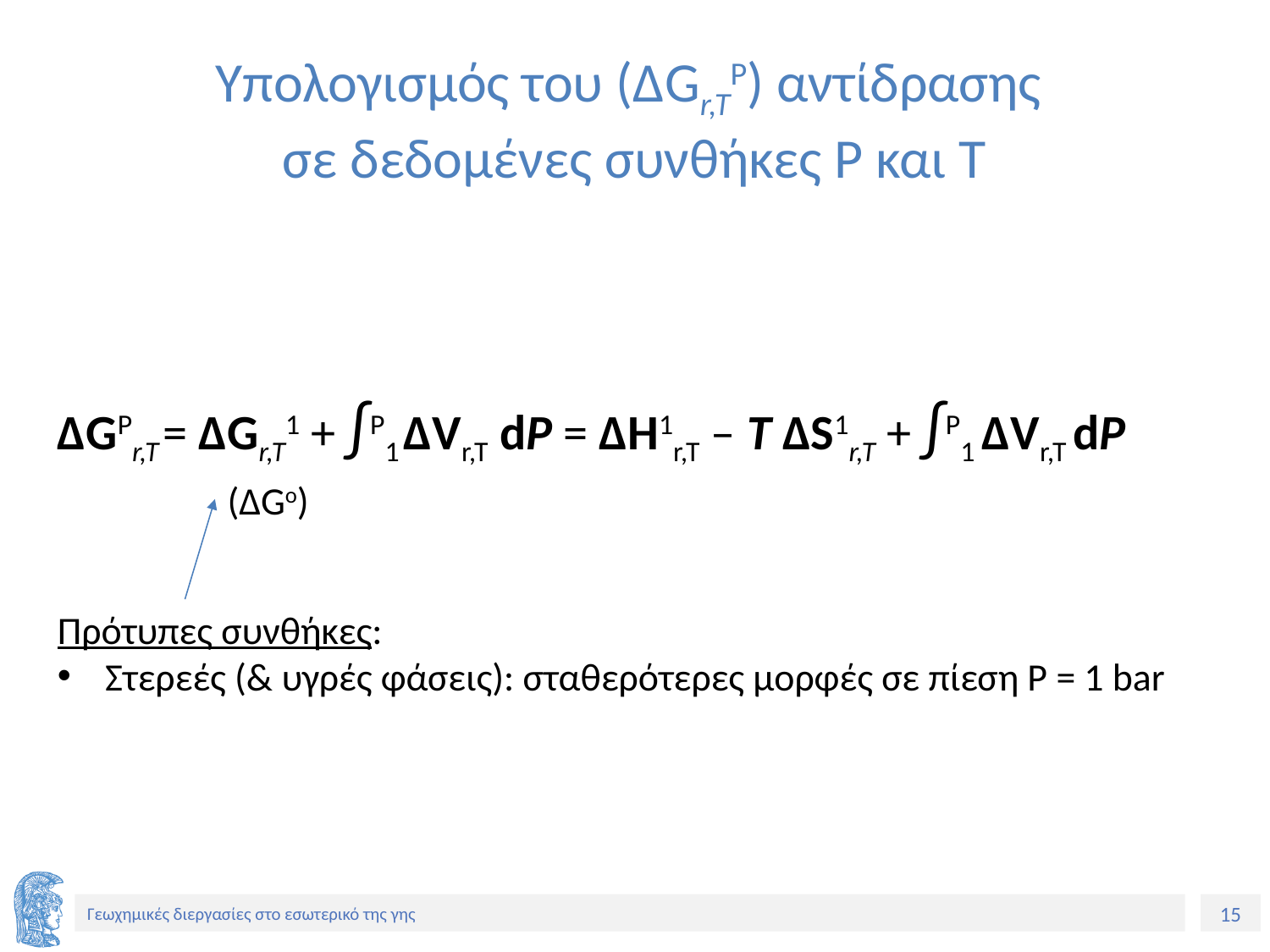

# Υπολογισμός του (ΔGr,TP) αντίδρασης σε δεδομένες συνθήκες P και T
ΔGPr,T = ΔGr,T1 + ∫P1 ΔVr,T dP = ΔΗ1r,T – T ΔS1r,T + ∫P1 ΔVr,T dP
(ΔGo)
Πρότυπες συνθήκες:
Στερεές (& υγρές φάσεις): σταθερότερες μορφές σε πίεση P = 1 bar